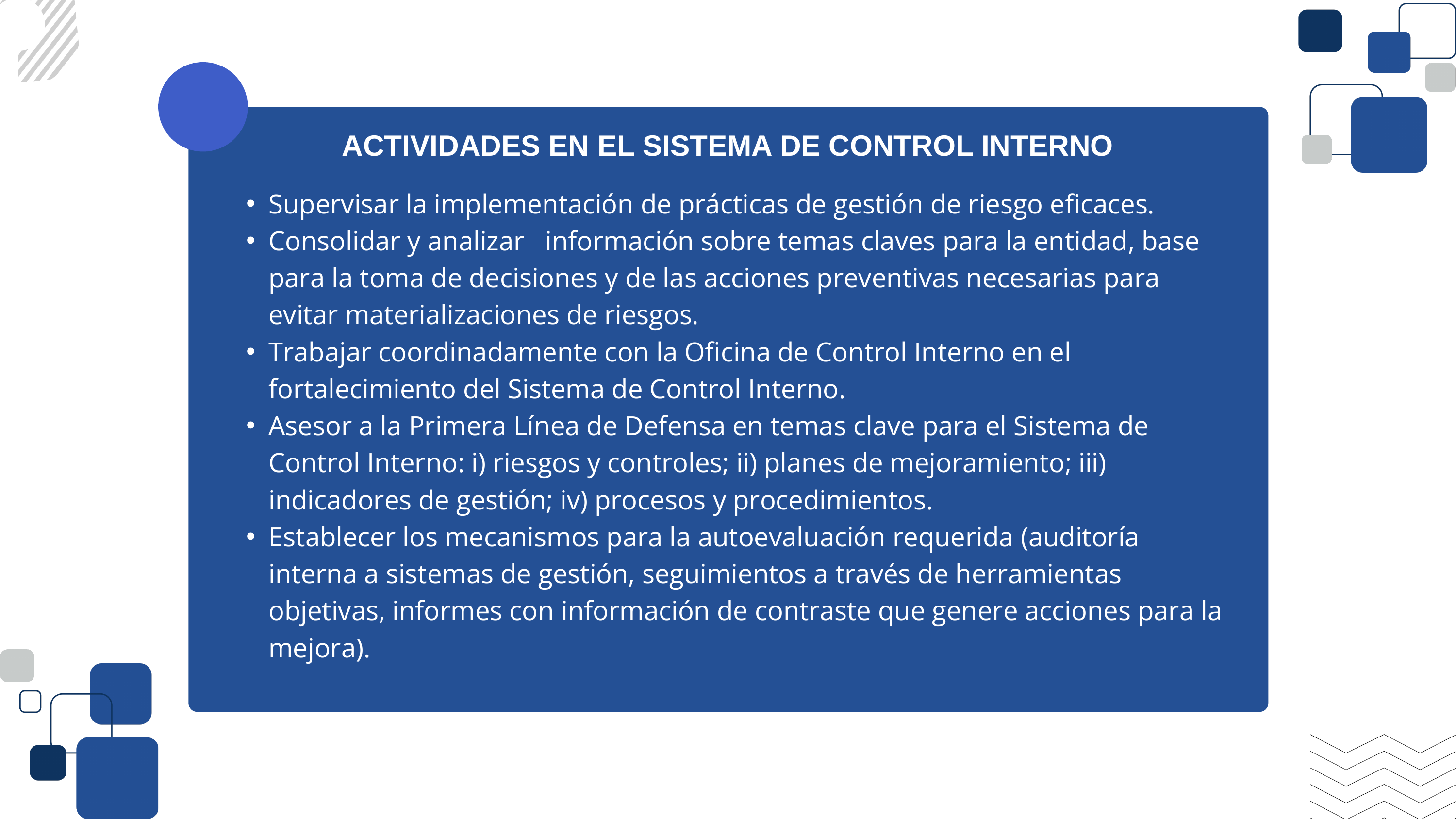

ACTIVIDADES EN EL SISTEMA DE CONTROL INTERNO
Supervisar la implementación de prácticas de gestión de riesgo eficaces.
Consolidar y analizar   información sobre temas claves para la entidad, base para la toma de decisiones y de las acciones preventivas necesarias para evitar materializaciones de riesgos.
Trabajar coordinadamente con la Oficina de Control Interno en el fortalecimiento del Sistema de Control Interno.
Asesor a la Primera Línea de Defensa en temas clave para el Sistema de Control Interno: i) riesgos y controles; ii) planes de mejoramiento; iii) indicadores de gestión; iv) procesos y procedimientos.
Establecer los mecanismos para la autoevaluación requerida (auditoría interna a sistemas de gestión, seguimientos a través de herramientas objetivas, informes con información de contraste que genere acciones para la mejora).